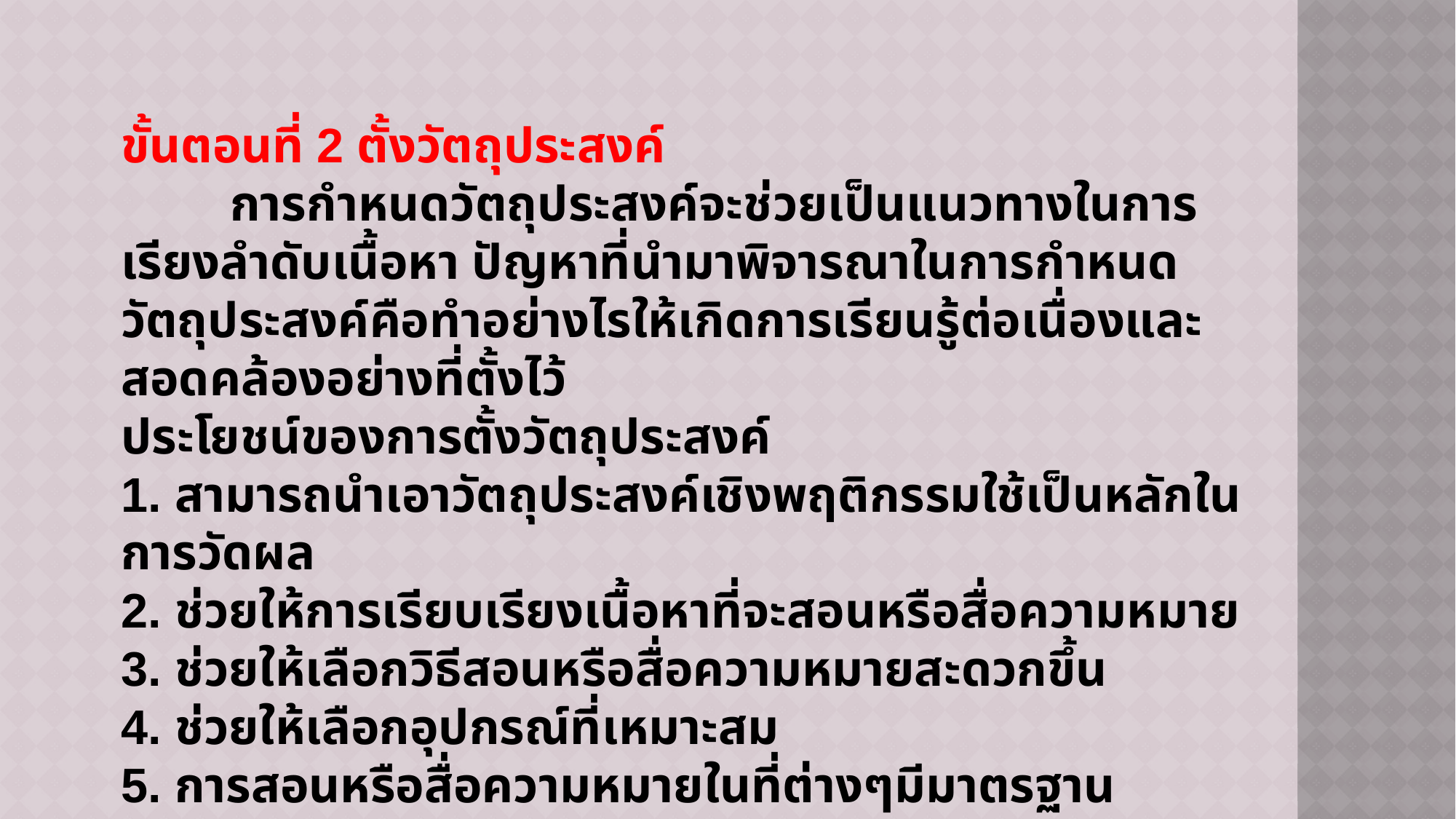

ขั้นตอนที่ 2 ตั้งวัตถุประสงค์
	การกำหนดวัตถุประสงค์จะช่วยเป็นแนวทางในการเรียงลำดับเนื้อหา ปัญหาที่นำมาพิจารณาในการกำหนดวัตถุประสงค์คือทำอย่างไรให้เกิดการเรียนรู้ต่อเนื่องและสอดคล้องอย่างที่ตั้งไว้
ประโยชน์ของการตั้งวัตถุประสงค์
1. สามารถนำเอาวัตถุประสงค์เชิงพฤติกรรมใช้เป็นหลักในการวัดผล
2. ช่วยให้การเรียบเรียงเนื้อหาที่จะสอนหรือสื่อความหมาย
3. ช่วยให้เลือกวิธีสอนหรือสื่อความหมายสะดวกขึ้น
4. ช่วยให้เลือกอุปกรณ์ที่เหมาะสม
5. การสอนหรือสื่อความหมายในที่ต่างๆมีมาตรฐาน